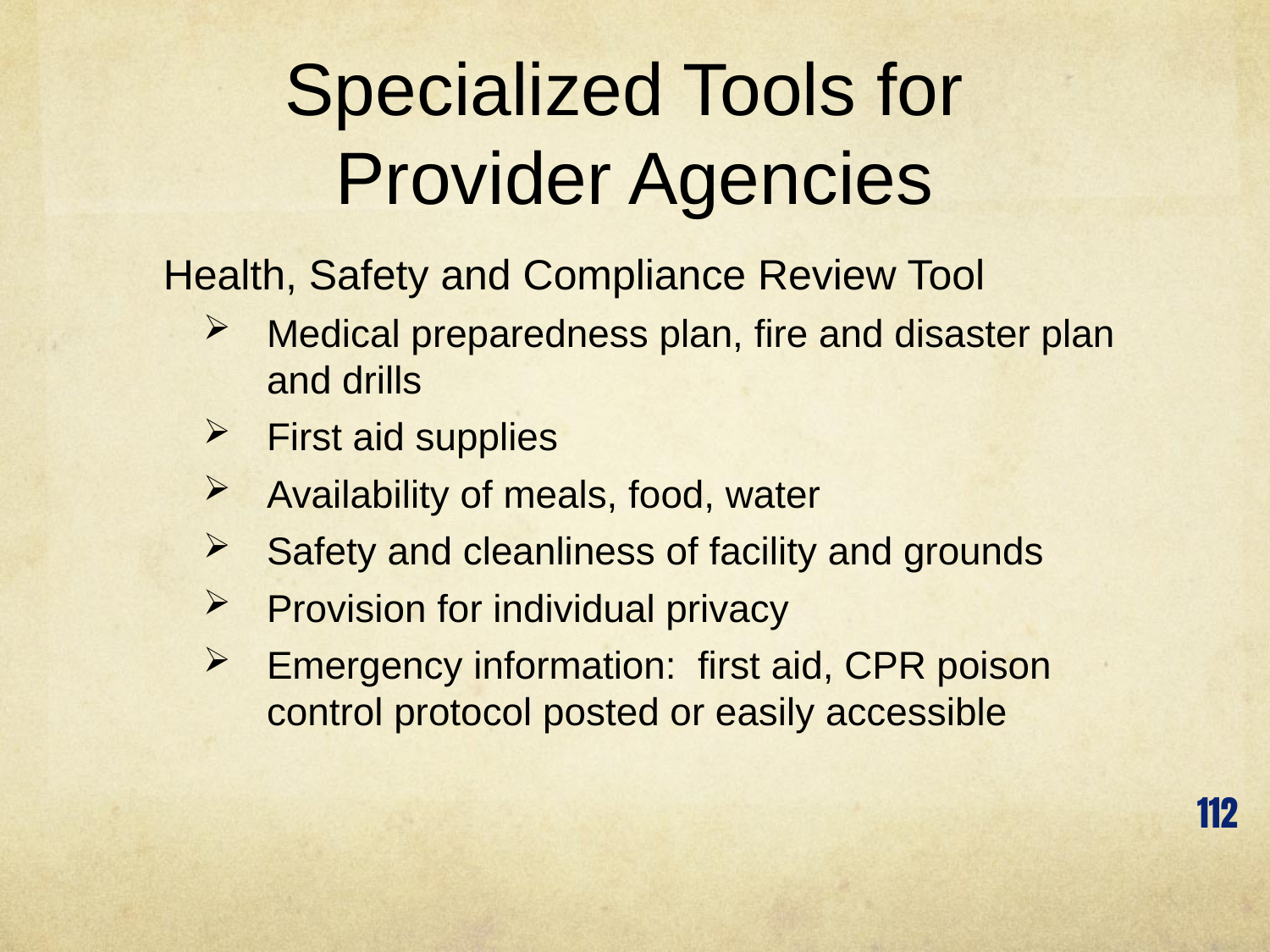

Specialized Tools for
Provider Agencies
  Health, Safety and Compliance Review Tool
Medical preparedness plan, fire and disaster plan and drills
First aid supplies
Availability of meals, food, water
Safety and cleanliness of facility and grounds
Provision for individual privacy
Emergency information:  first aid, CPR poison control protocol posted or easily accessible

112